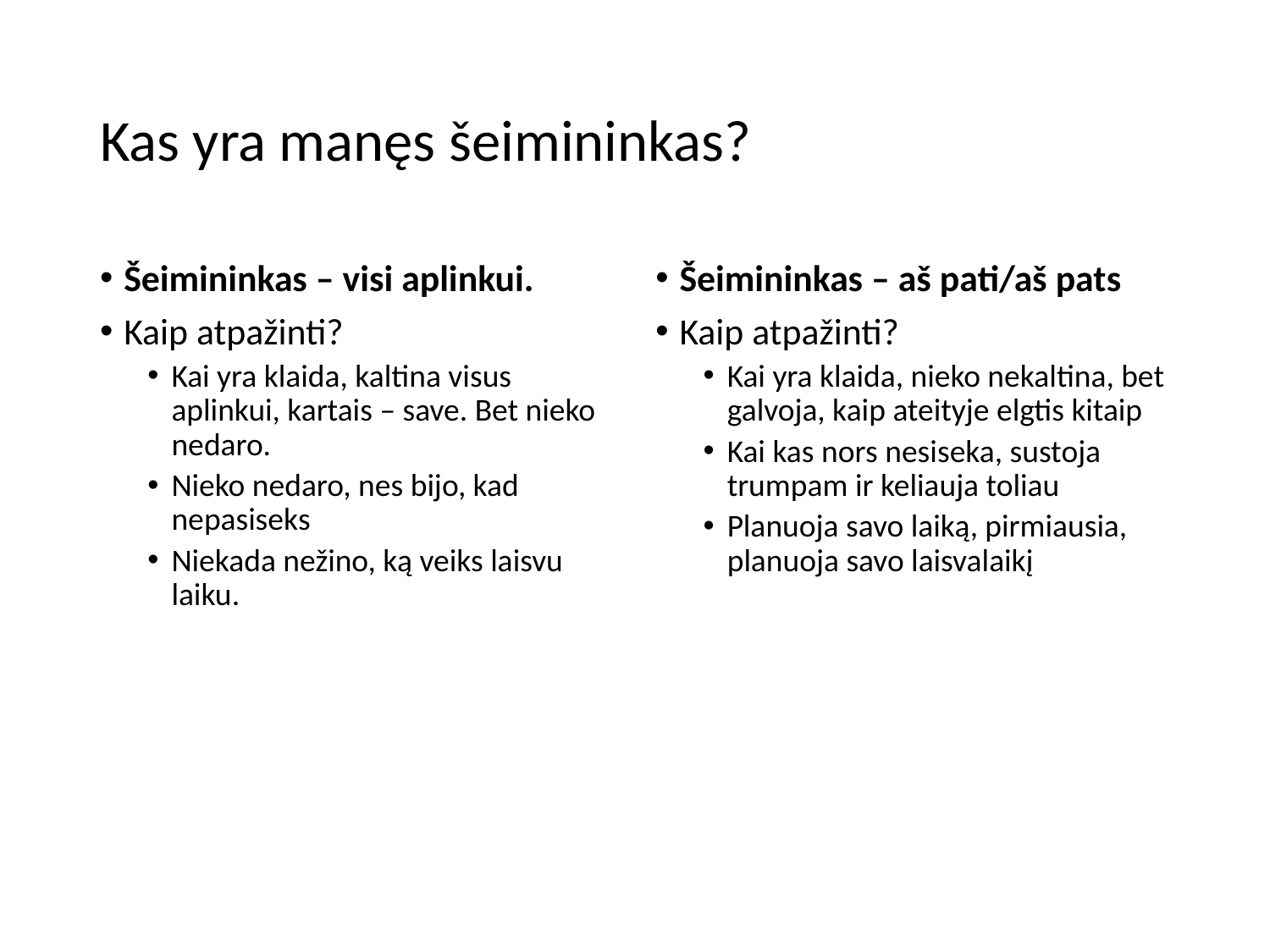

# Kas yra manęs šeimininkas?
Šeimininkas – visi aplinkui.
Kaip atpažinti?
Kai yra klaida, kaltina visus aplinkui, kartais – save. Bet nieko nedaro.
Nieko nedaro, nes bijo, kad nepasiseks
Niekada nežino, ką veiks laisvu laiku.
Šeimininkas – aš pati/aš pats
Kaip atpažinti?
Kai yra klaida, nieko nekaltina, bet galvoja, kaip ateityje elgtis kitaip
Kai kas nors nesiseka, sustoja trumpam ir keliauja toliau
Planuoja savo laiką, pirmiausia, planuoja savo laisvalaikį